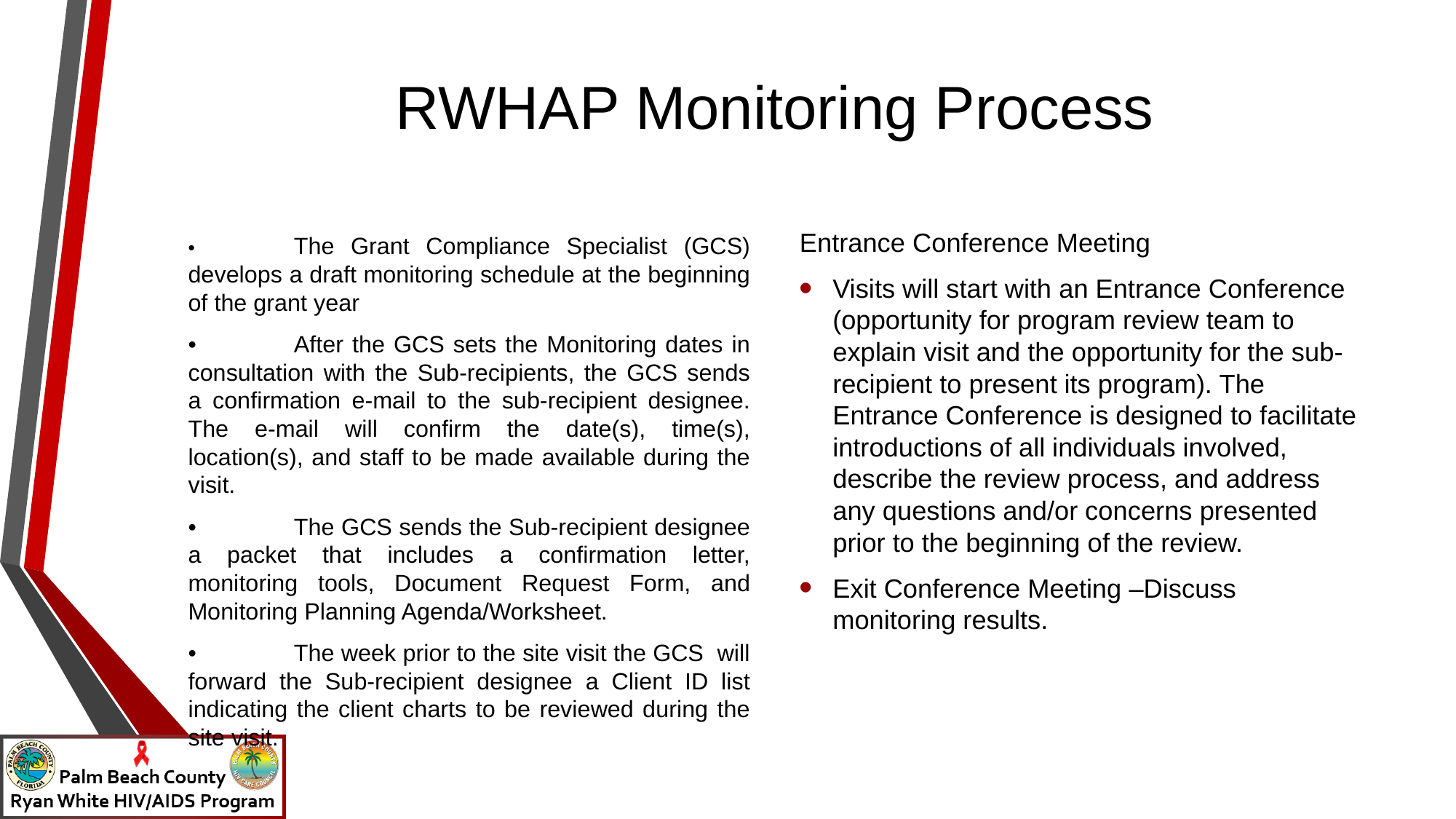

# RWHAP Monitoring Process

•	The Grant Compliance Specialist (GCS) develops a draft monitoring schedule at the beginning of the grant year
•	After the GCS sets the Monitoring dates in consultation with the Sub-recipients, the GCS sends a confirmation e-mail to the sub-recipient designee. The e-mail will confirm the date(s), time(s), location(s), and staff to be made available during the visit.
•	The GCS sends the Sub-recipient designee a packet that includes a confirmation letter, monitoring tools, Document Request Form, and Monitoring Planning Agenda/Worksheet.
•	The week prior to the site visit the GCS  will forward the Sub-recipient designee a Client ID list indicating the client charts to be reviewed during the site visit.

Entrance Conference Meeting
Visits will start with an Entrance Conference (opportunity for program review team to explain visit and the opportunity for the sub-recipient to present its program). The Entrance Conference is designed to facilitate introductions of all individuals involved, describe the review process, and address any questions and/or concerns presented prior to the beginning of the review.
Exit Conference Meeting –Discuss monitoring results.